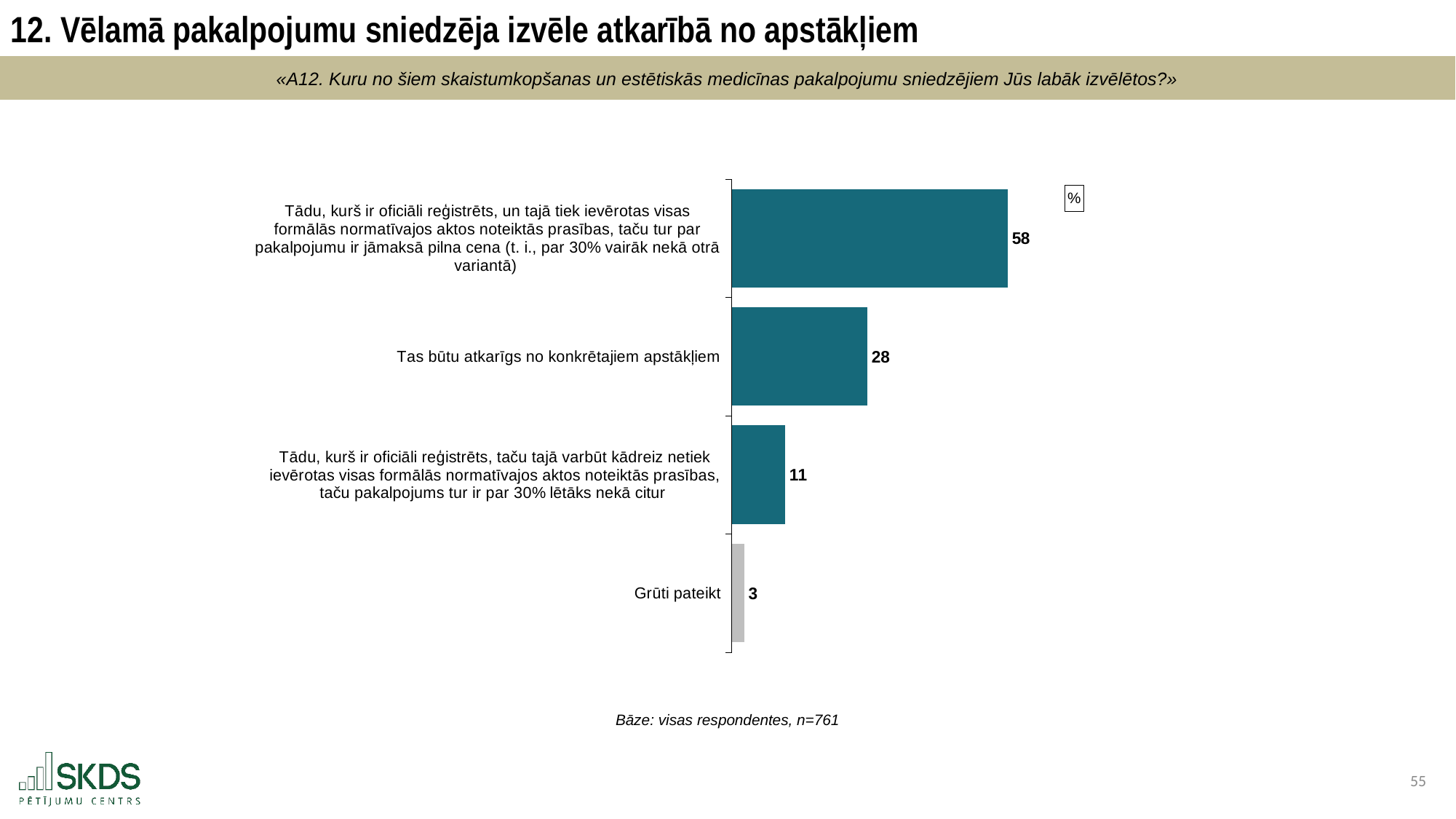

12. Vēlamā pakalpojumu sniedzēja izvēle atkarībā no apstākļiem
«A12. Kuru no šiem skaistumkopšanas un estētiskās medicīnas pakalpojumu sniedzējiem Jūs labāk izvēlētos?»

### Chart: %

| Category |  |
|---|---|
| Tādu, kurš ir oficiāli reģistrēts, un tajā tiek ievērotas visas formālās normatīvajos aktos noteiktās prasības, taču tur par pakalpojumu ir jāmaksā pilna cena (t. i., par 30% vairāk nekā otrā variantā)  | 57.81865965834429 |
| Tas būtu atkarīgs no konkrētajiem apstākļiem | 28.383705650459923 |
| Tādu, kurš ir oficiāli reģistrēts, taču tajā varbūt kādreiz netiek ievērotas visas formālās normatīvajos aktos noteiktās prasības, taču pakalpojums tur ir par 30% lētāks nekā citur  | 11.169513797634691 |
| Grūti pateikt | 2.628120893561104 |
Bāze: visas respondentes, n=761